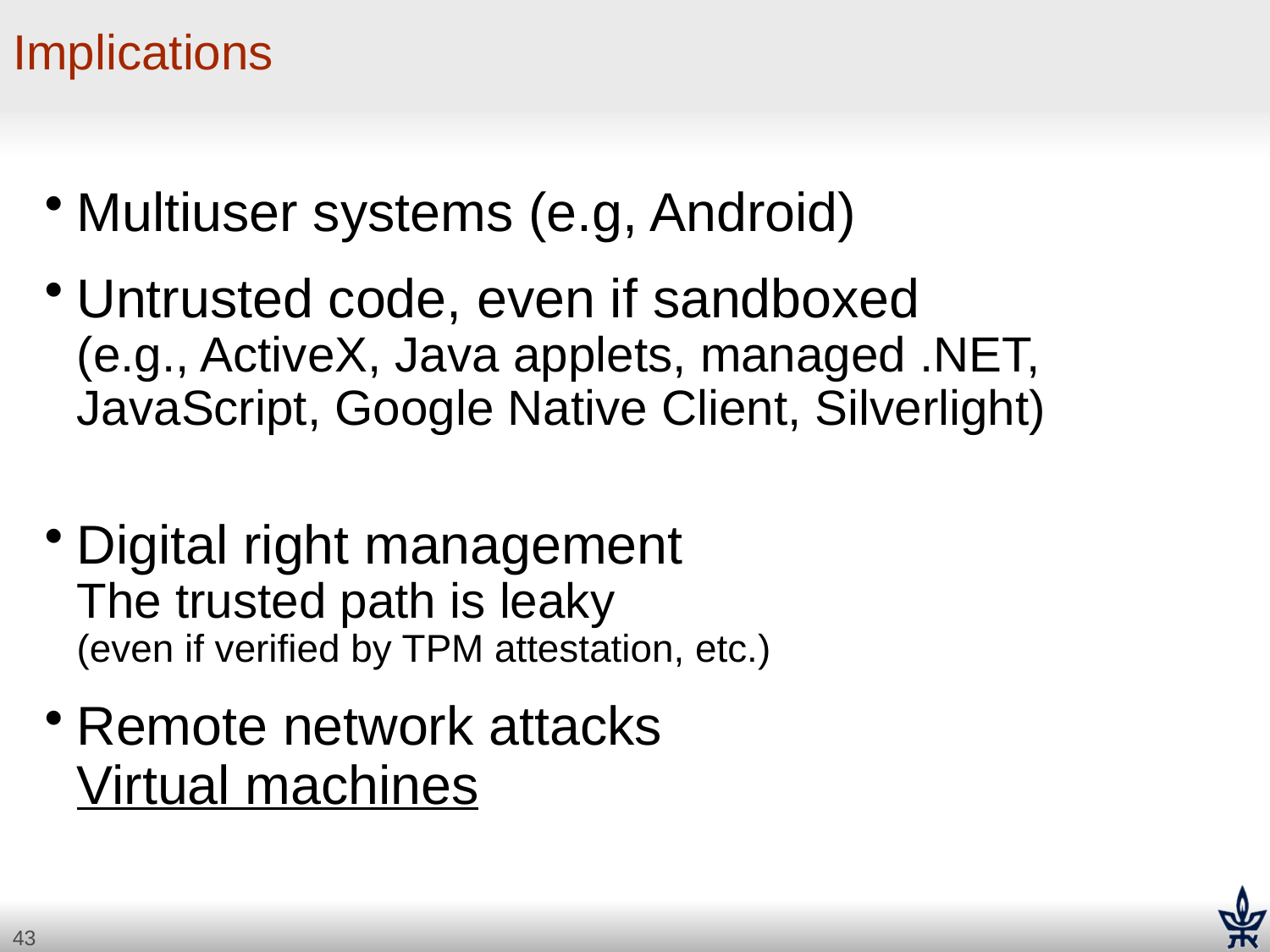

# Implications
Multiuser systems (e.g, Android)
Untrusted code, even if sandboxed
(e.g., ActiveX, Java applets, managed .NET, JavaScript, Google Native Client, Silverlight)
Digital right management
The trusted path is leaky
(even if verified by TPM attestation, etc.)
Remote network attacks
Virtual machines